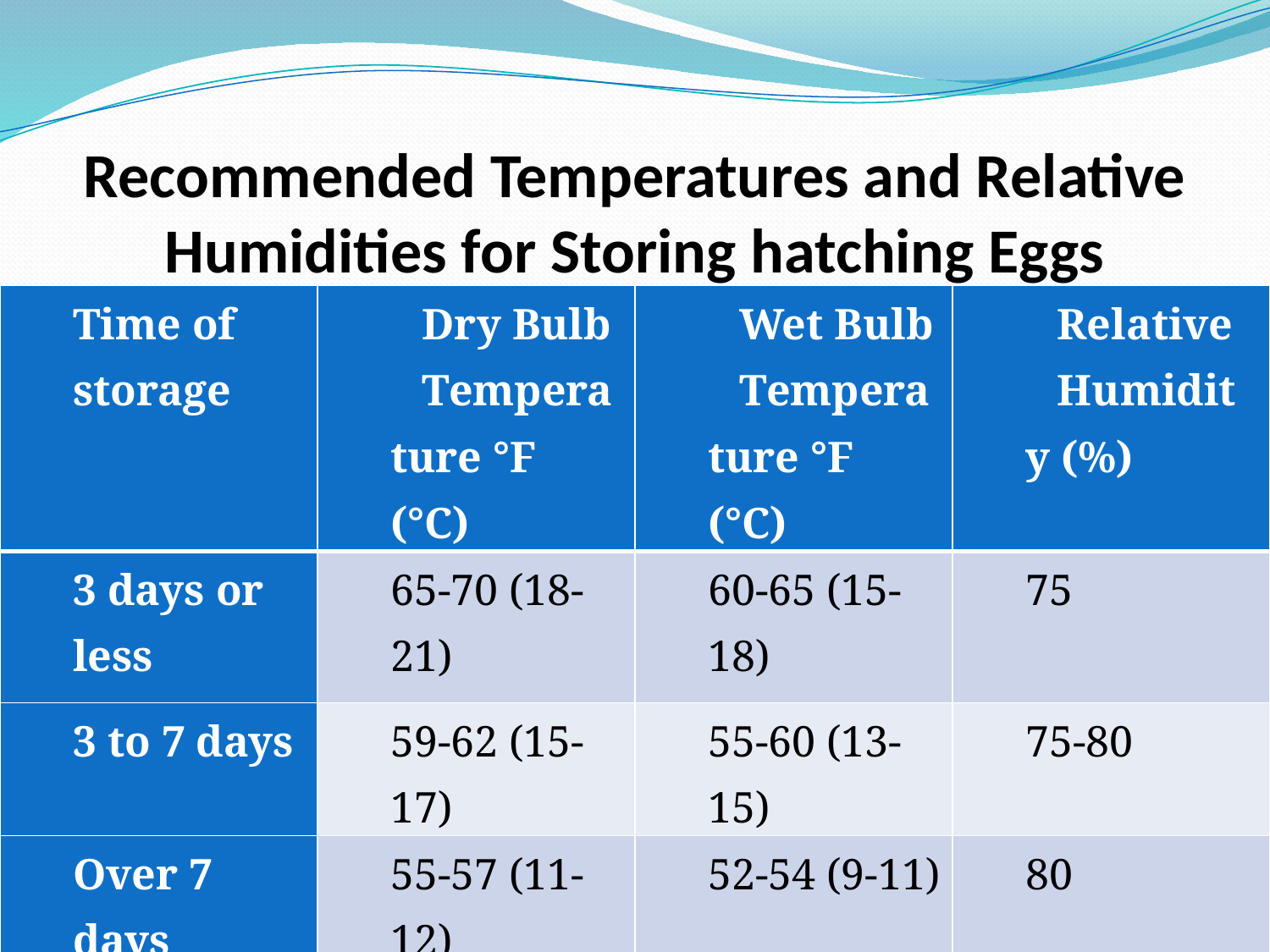

# Recommended Temperatures and Relative Humidities for Storing hatching Eggs

| Time of storage | Dry Bulb Temperature °F (°C) | Wet Bulb Temperature °F (°C) | Relative Humidity (%) |
| --- | --- | --- | --- |
| 3 days or less | 65-70 (18-21) | 60-65 (15-18) | 75 |
| 3 to 7 days | 59-62 (15-17) | 55-60 (13-15) | 75-80 |
| Over 7 days | 55-57 (11-12) | 52-54 (9-11) | 80 |